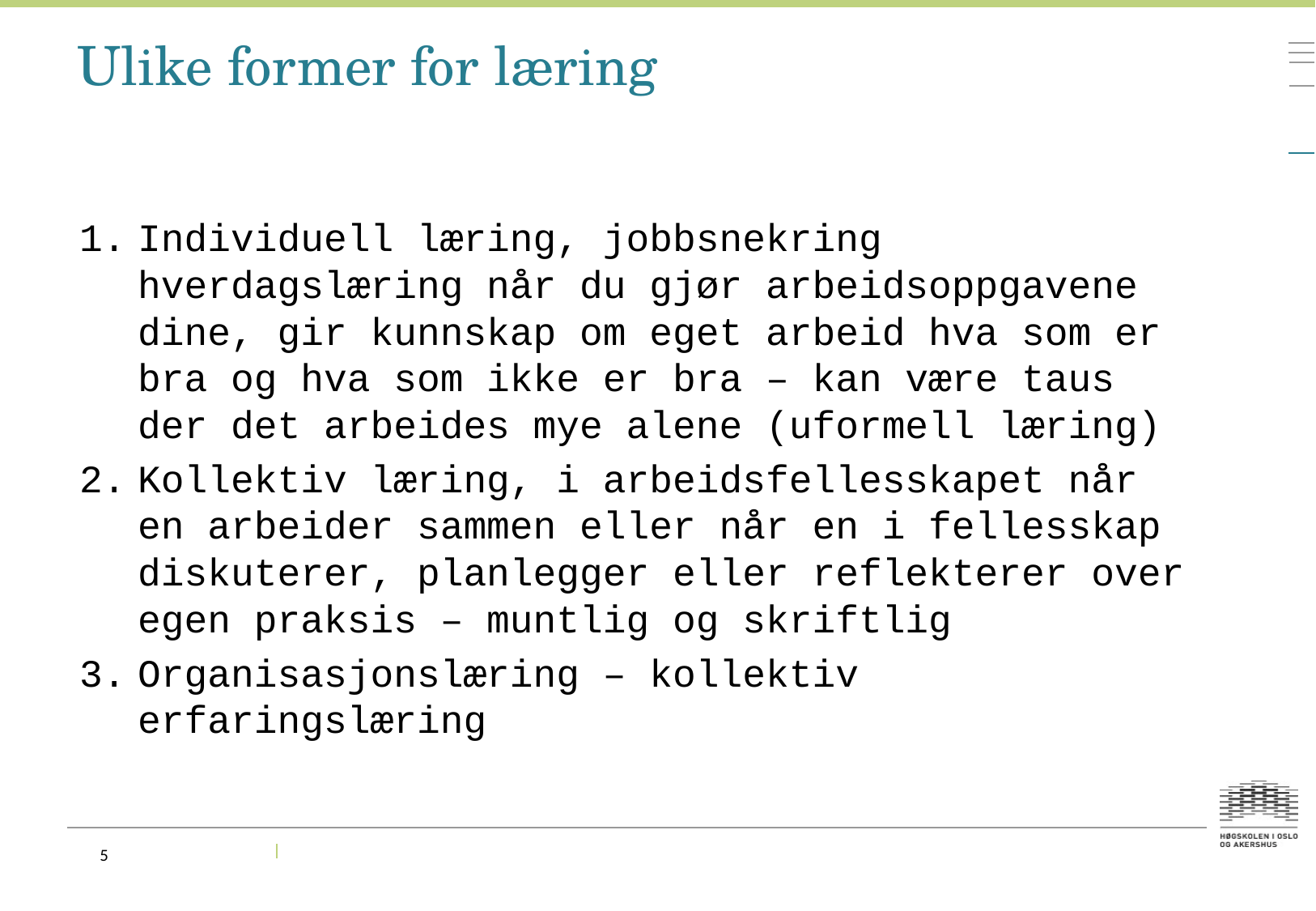

# Ulike former for læring
Individuell læring, jobbsnekring hverdagslæring når du gjør arbeidsoppgavene dine, gir kunnskap om eget arbeid hva som er bra og hva som ikke er bra – kan være taus der det arbeides mye alene (uformell læring)
Kollektiv læring, i arbeidsfellesskapet når en arbeider sammen eller når en i fellesskap diskuterer, planlegger eller reflekterer over egen praksis – muntlig og skriftlig
Organisasjonslæring – kollektiv erfaringslæring
5